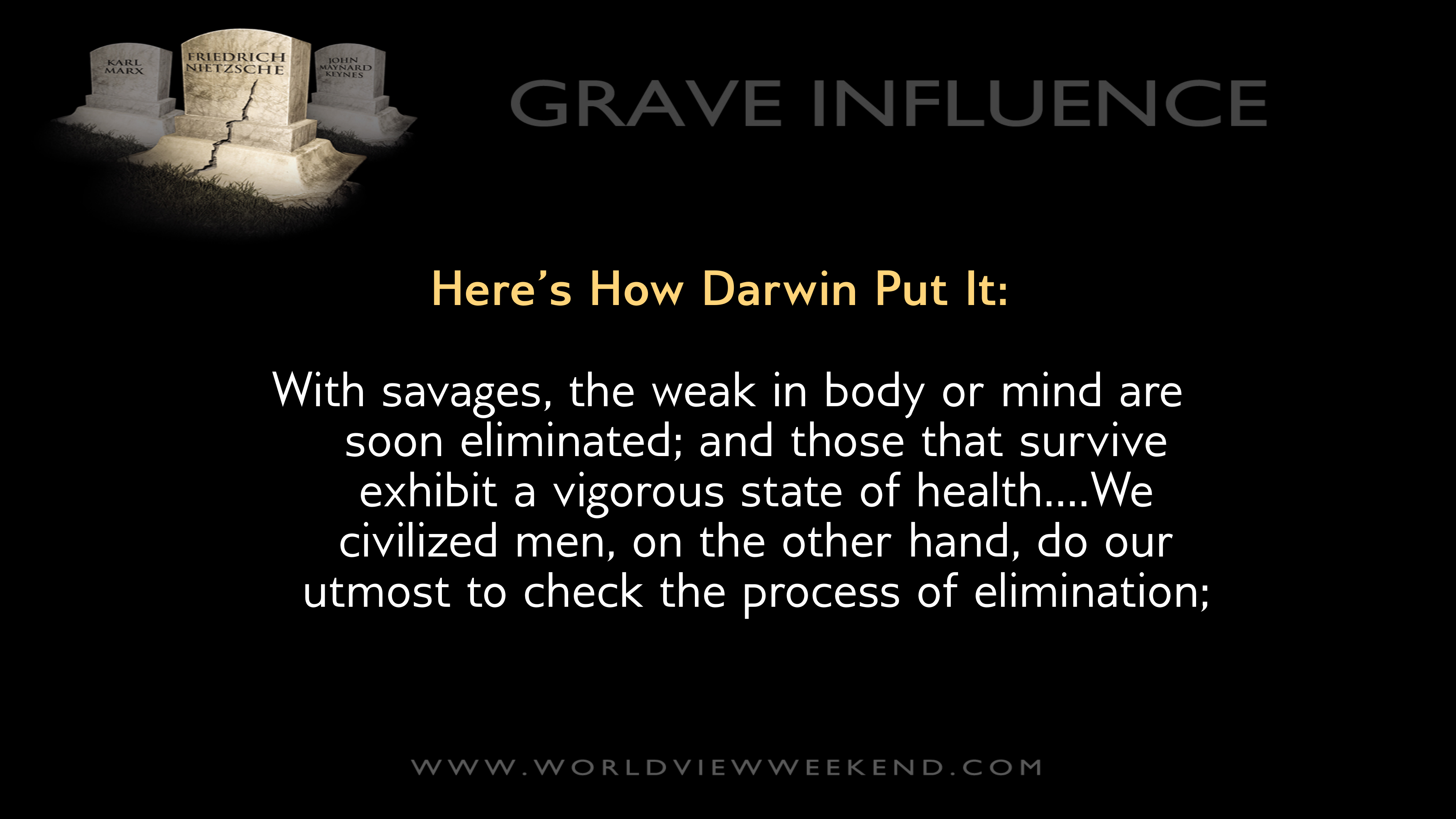

Here’s How Darwin Put It:
With savages, the weak in body or mind are soon eliminated; and those that survive exhibit a vigorous state of health….We civilized men, on the other hand, do our utmost to check the process of elimination;